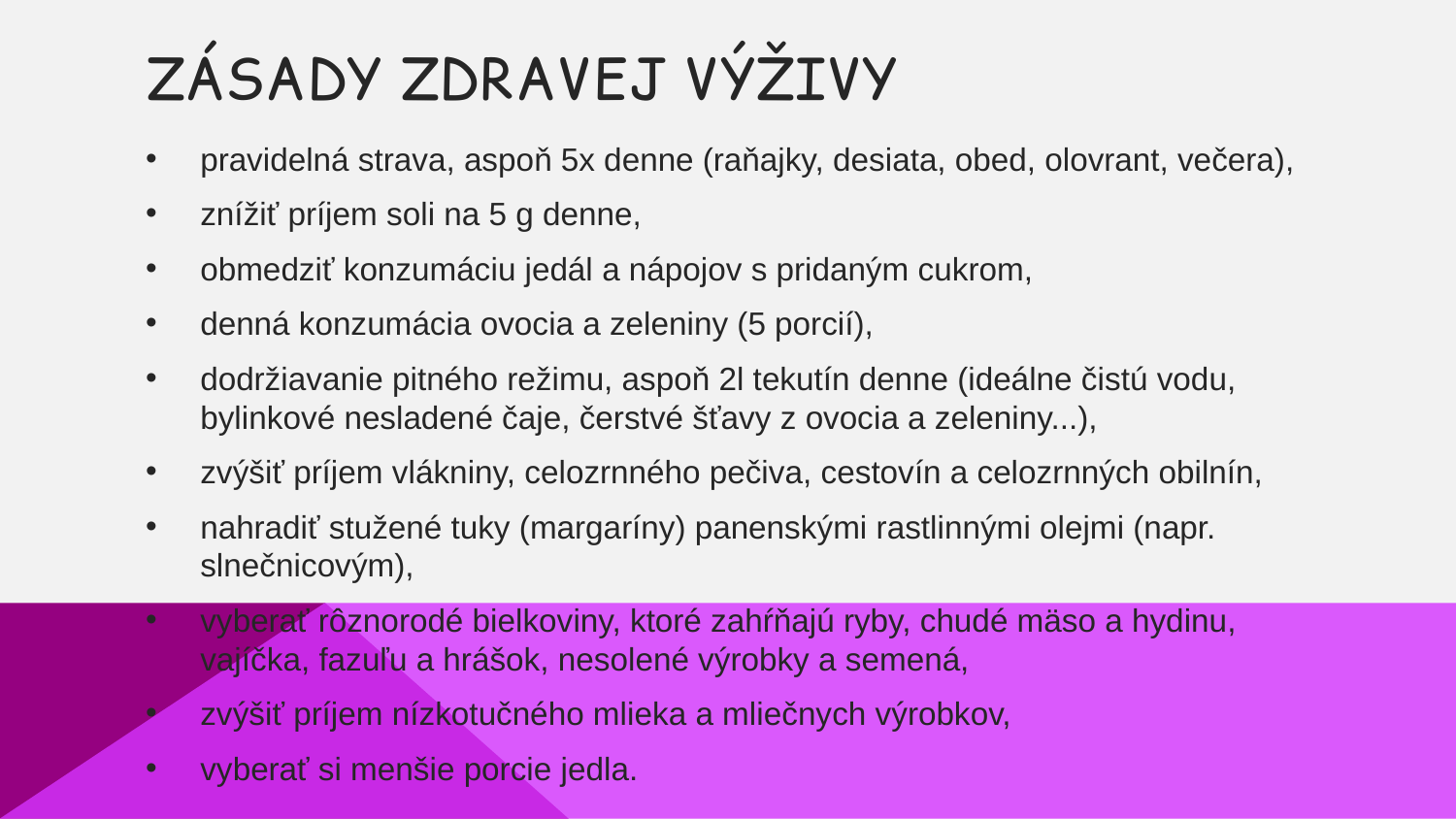

# Zásady zdravej výživy
pravidelná strava, aspoň 5x denne (raňajky, desiata, obed, olovrant, večera),
znížiť príjem soli na 5 g denne,
obmedziť konzumáciu jedál a nápojov s pridaným cukrom,
denná konzumácia ovocia a zeleniny (5 porcií),
dodržiavanie pitného režimu, aspoň 2l tekutín denne (ideálne čistú vodu, bylinkové nesladené čaje, čerstvé šťavy z ovocia a zeleniny...),
zvýšiť príjem vlákniny, celozrnného pečiva, cestovín a celozrnných obilnín,
nahradiť stužené tuky (margaríny) panenskými rastlinnými olejmi (napr. slnečnicovým),
vyberať rôznorodé bielkoviny, ktoré zahŕňajú ryby, chudé mäso a hydinu, vajíčka, fazuľu a hrášok, nesolené výrobky a semená,
zvýšiť príjem nízkotučného mlieka a mliečnych výrobkov,
vyberať si menšie porcie jedla.